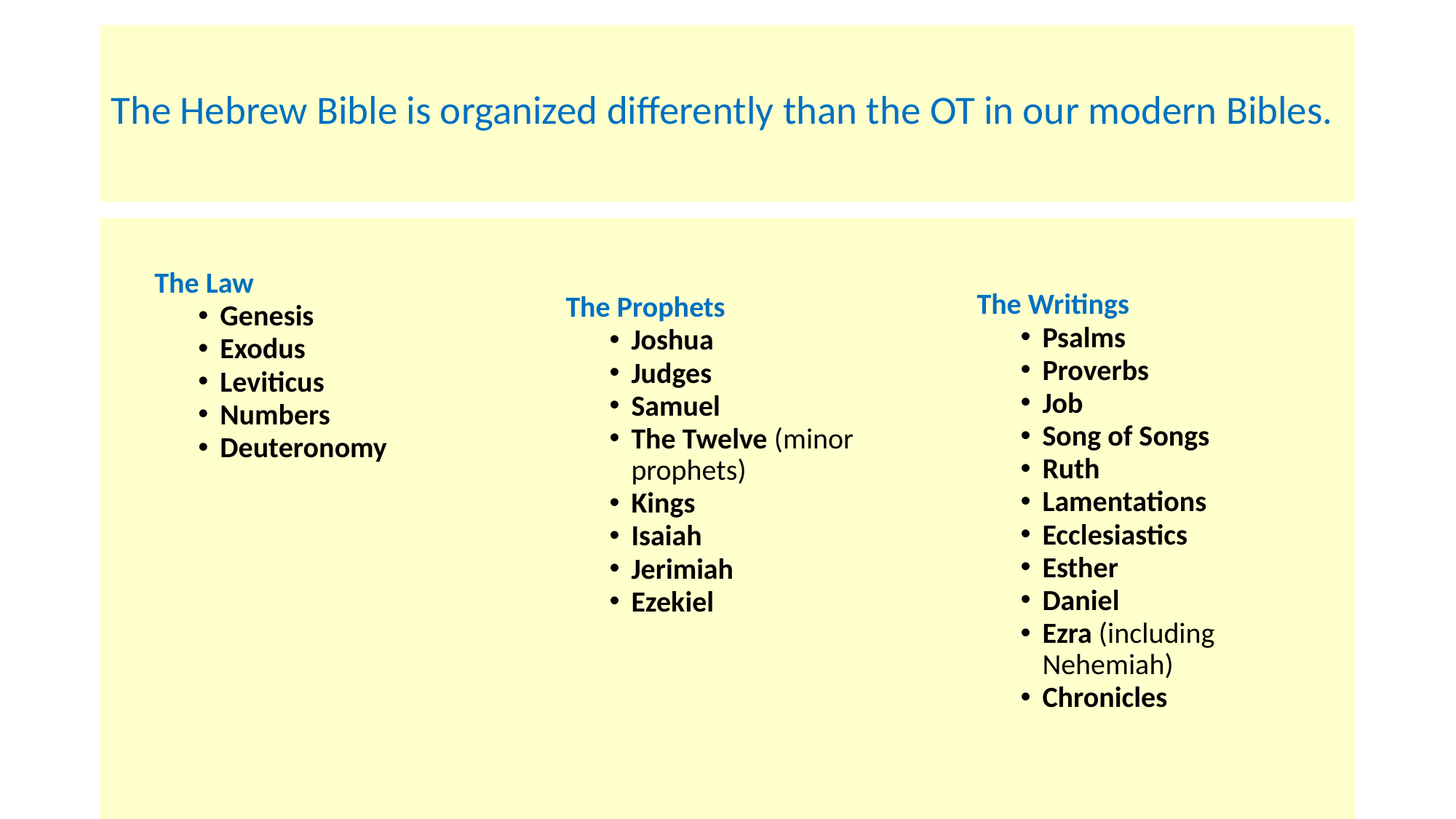

# The Hebrew Bible is organized differently than the OT in our modern Bibles.

The Law
Genesis
Exodus
Leviticus
Numbers
Deuteronomy

The Prophets
Joshua
Judges
Samuel
The Twelve (minor prophets)
Kings
Isaiah
Jerimiah
Ezekiel

The Writings
Psalms
Proverbs
Job
Song of Songs
Ruth
Lamentations
Ecclesiastics
Esther
Daniel
Ezra (including Nehemiah)
Chronicles